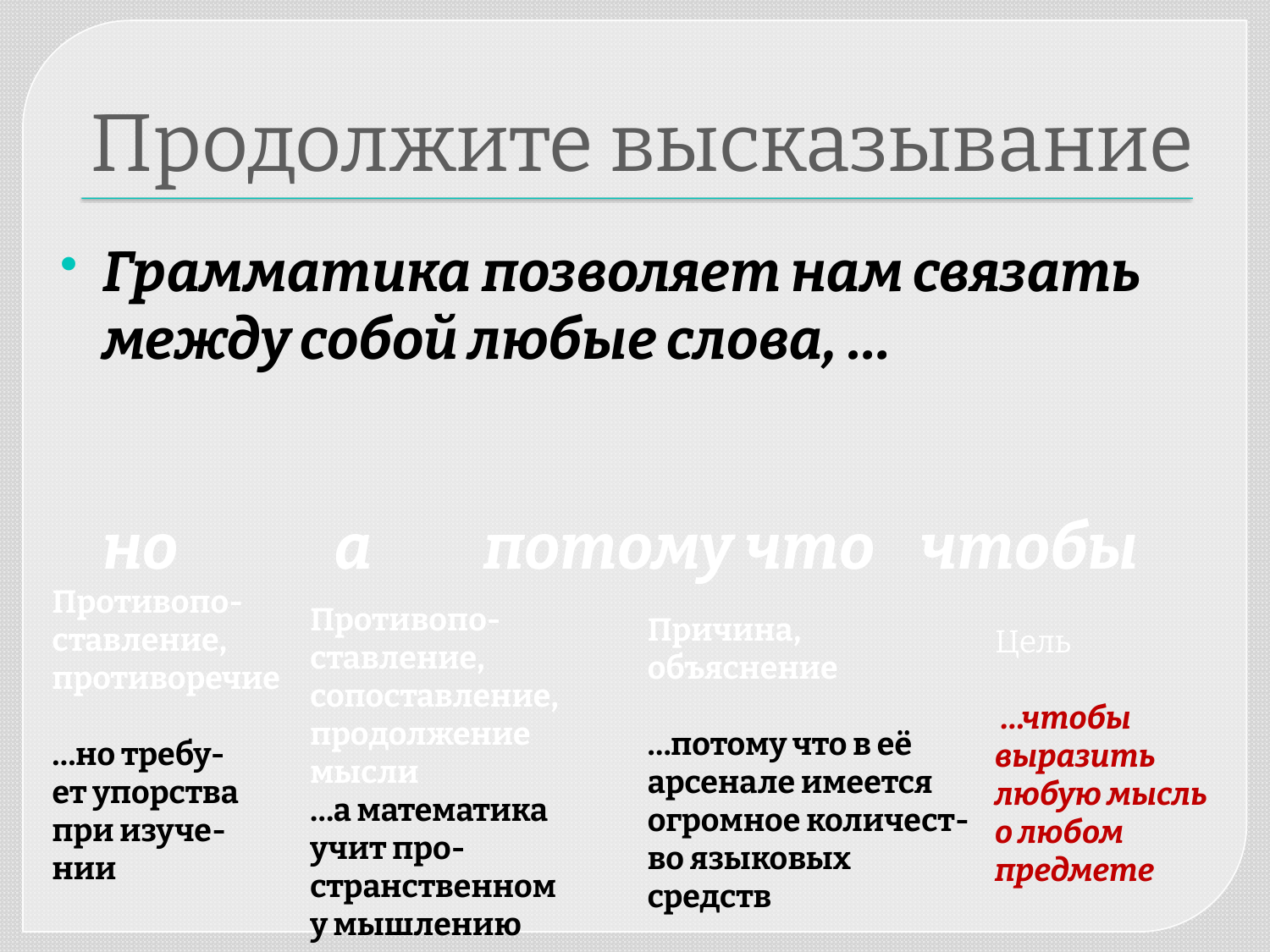

# Продолжите высказывание
Грамматика позволяет нам связать между собой любые слова, …
но              а          потому что    чтобы

Причина, объяснение
…потому что в её арсенале имеется огромное количест-во языковых средств
Противопо-ставление, противоречие
…но требу-
ет упорства
при изуче-
нии
Противопо-ставление,  сопоставление, продолжение мысли
…а математика учит про-странственному мышлению
Цель
 …чтобы выразить любую мысль
о любом предмете